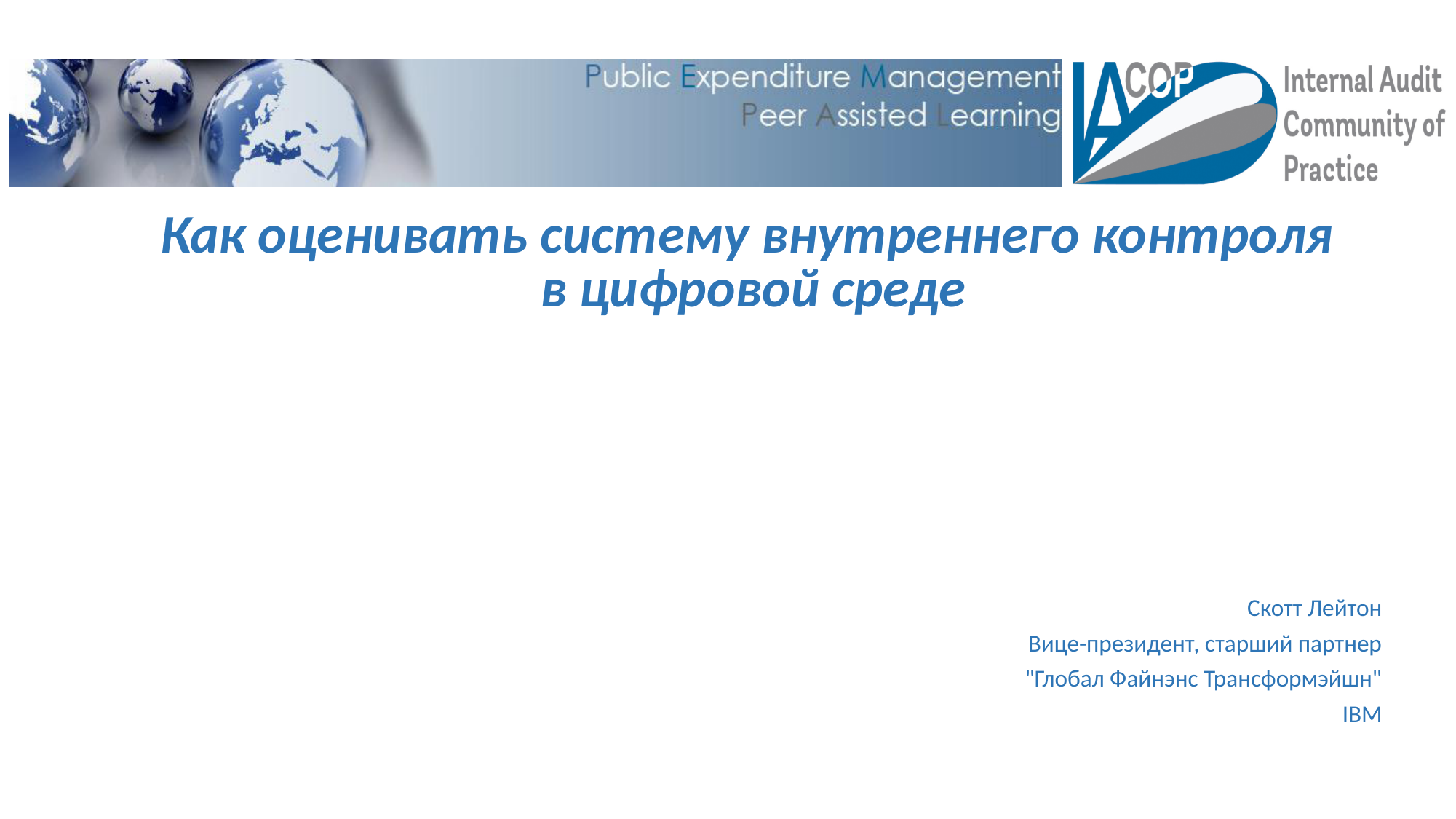

Как оценивать систему внутреннего контроля
 в цифровой среде
Скотт Лейтон
Вице-президент, старший партнер
"Глобал Файнэнс Трансформэйшн"
IBM